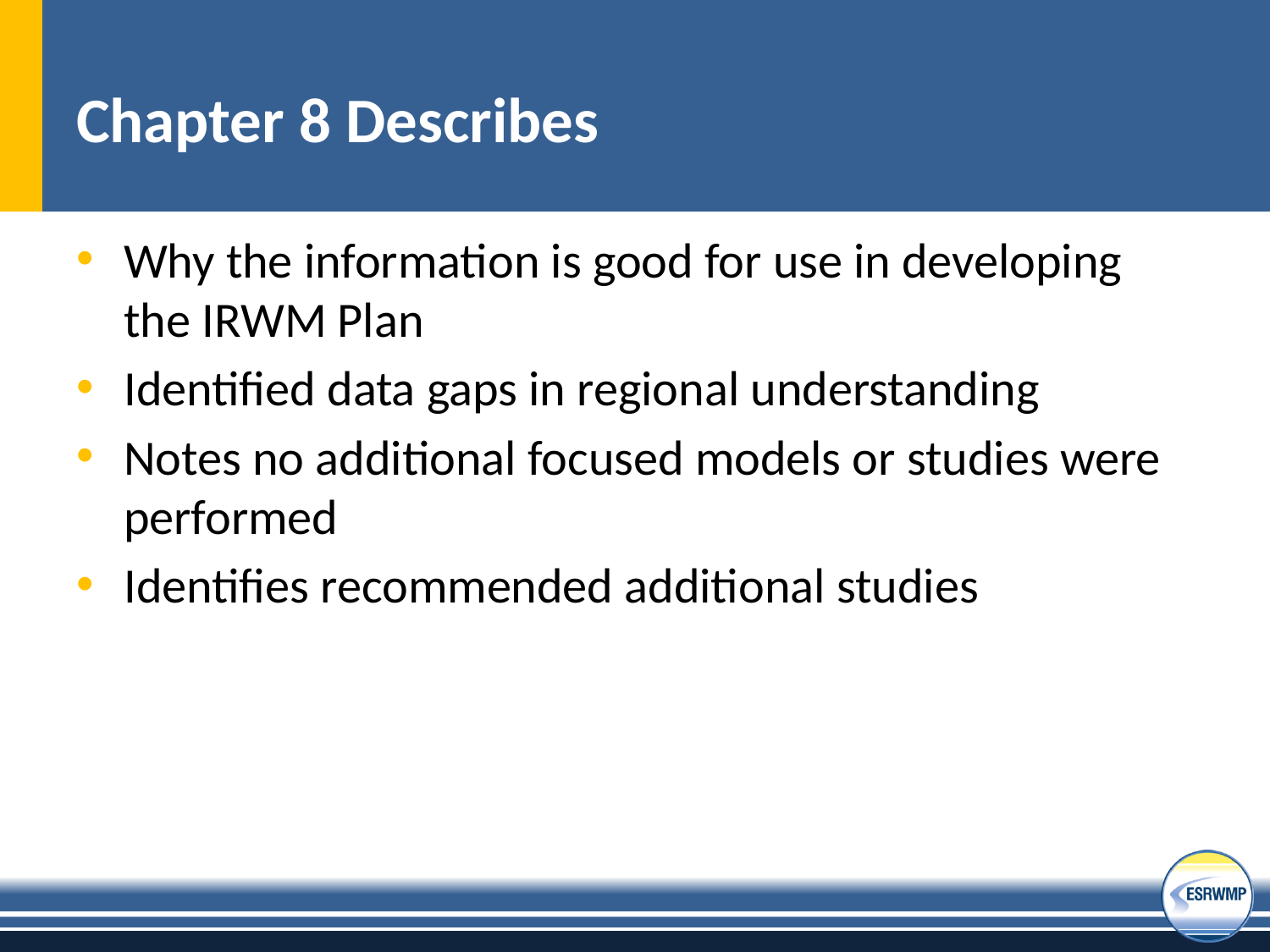

# Chapter 8 Describes
Why the information is good for use in developing the IRWM Plan
Identified data gaps in regional understanding
Notes no additional focused models or studies were performed
Identifies recommended additional studies